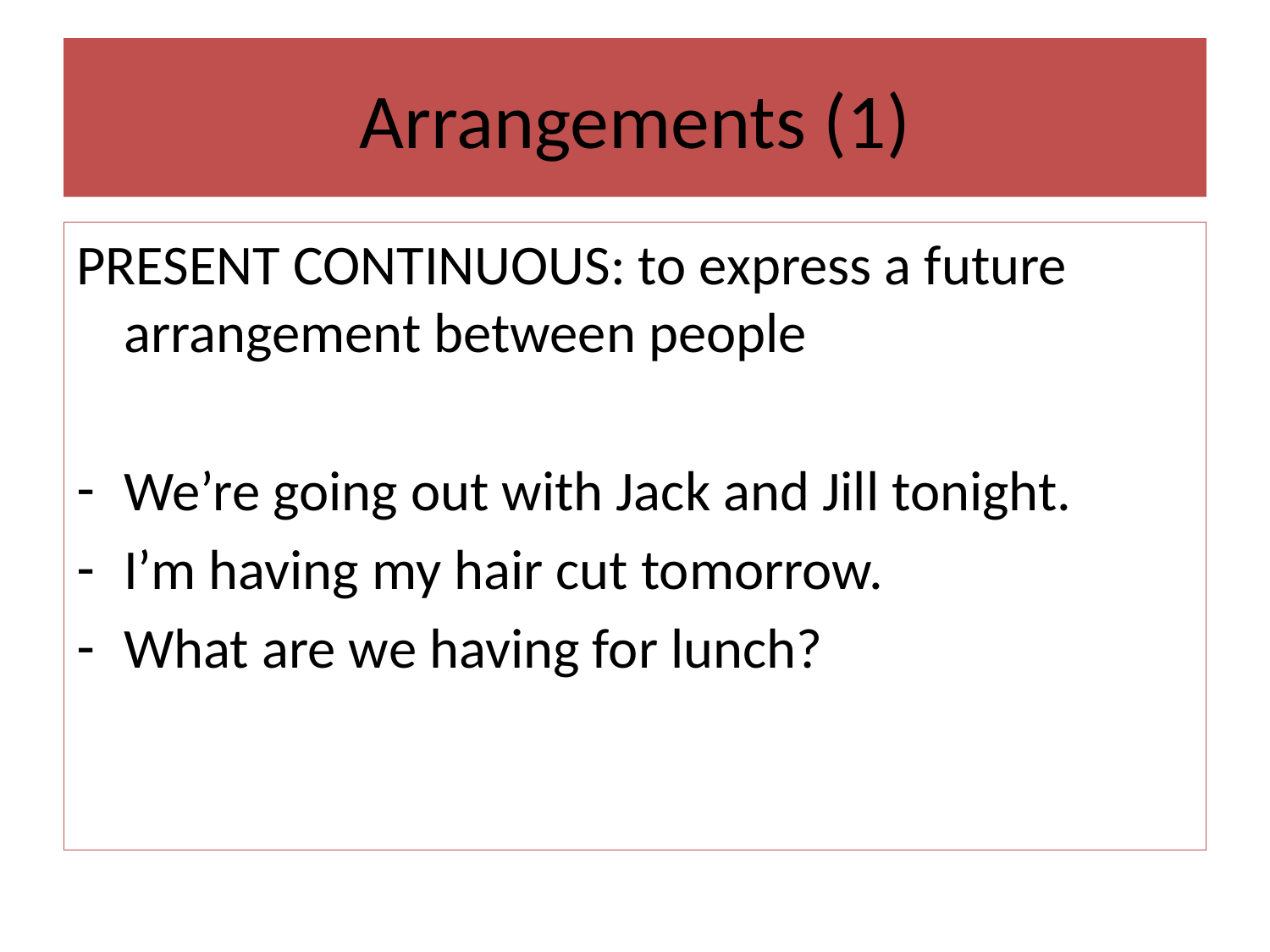

# Arrangements (1)
PRESENT CONTINUOUS: to express a future arrangement between people

We’re going out with Jack and Jill tonight.
I’m having my hair cut tomorrow.
What are we having for lunch?